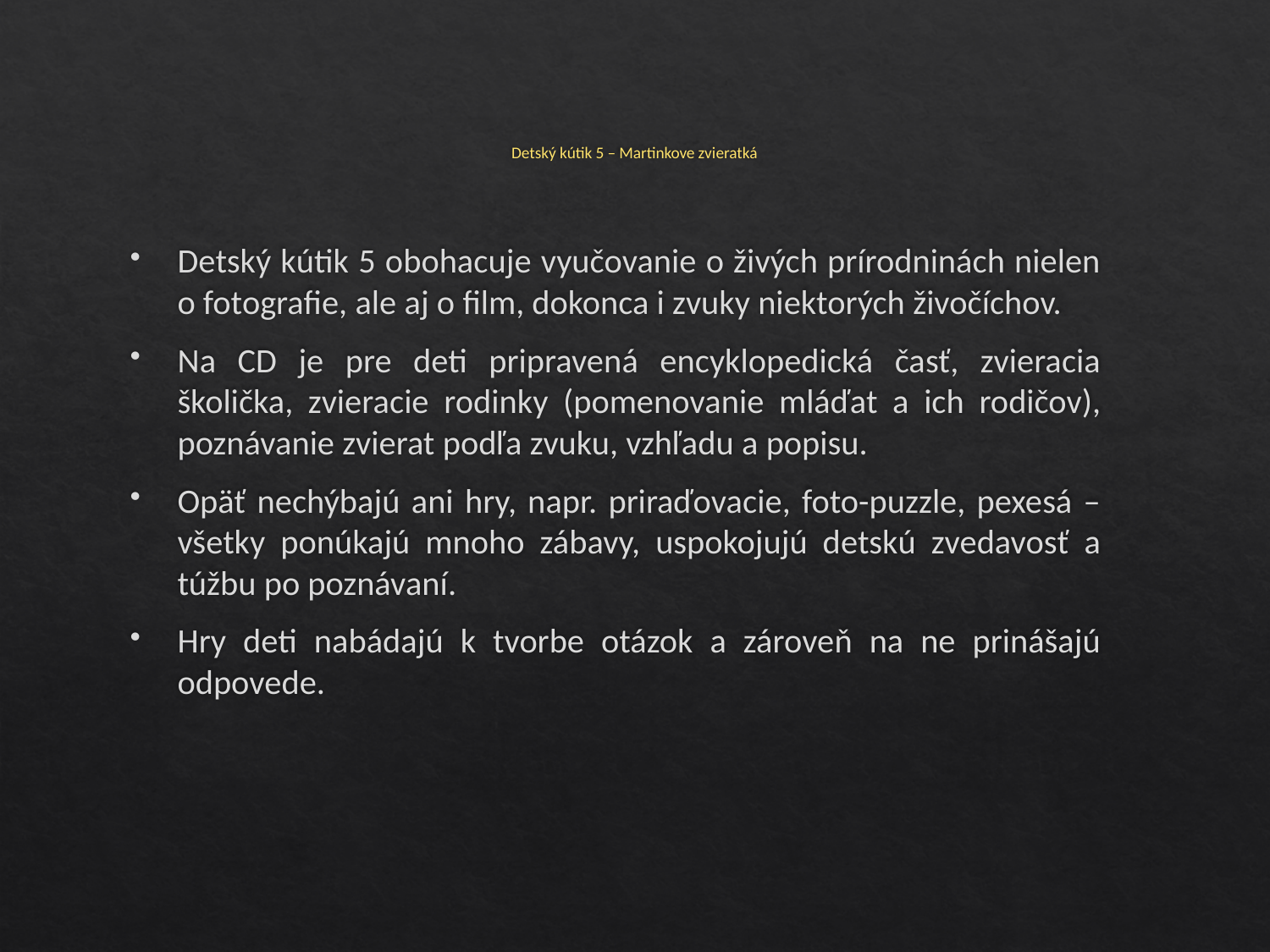

# Detský kútik 5 – Martinkove zvieratká
Detský kútik 5 obohacuje vyučovanie o živých prírodninách nielen o fotografie, ale aj o film, dokonca i zvuky niektorých živočíchov.
Na CD je pre deti pripravená encyklopedická časť, zvieracia školička, zvieracie rodinky (pomenovanie mláďat a ich rodičov), poznávanie zvierat podľa zvuku, vzhľadu a popisu.
Opäť nechýbajú ani hry, napr. priraďovacie, foto-puzzle, pexesá – všetky ponúkajú mnoho zábavy, uspokojujú detskú zvedavosť a túžbu po poznávaní.
Hry deti nabádajú k tvorbe otázok a zároveň na ne prinášajú odpovede.